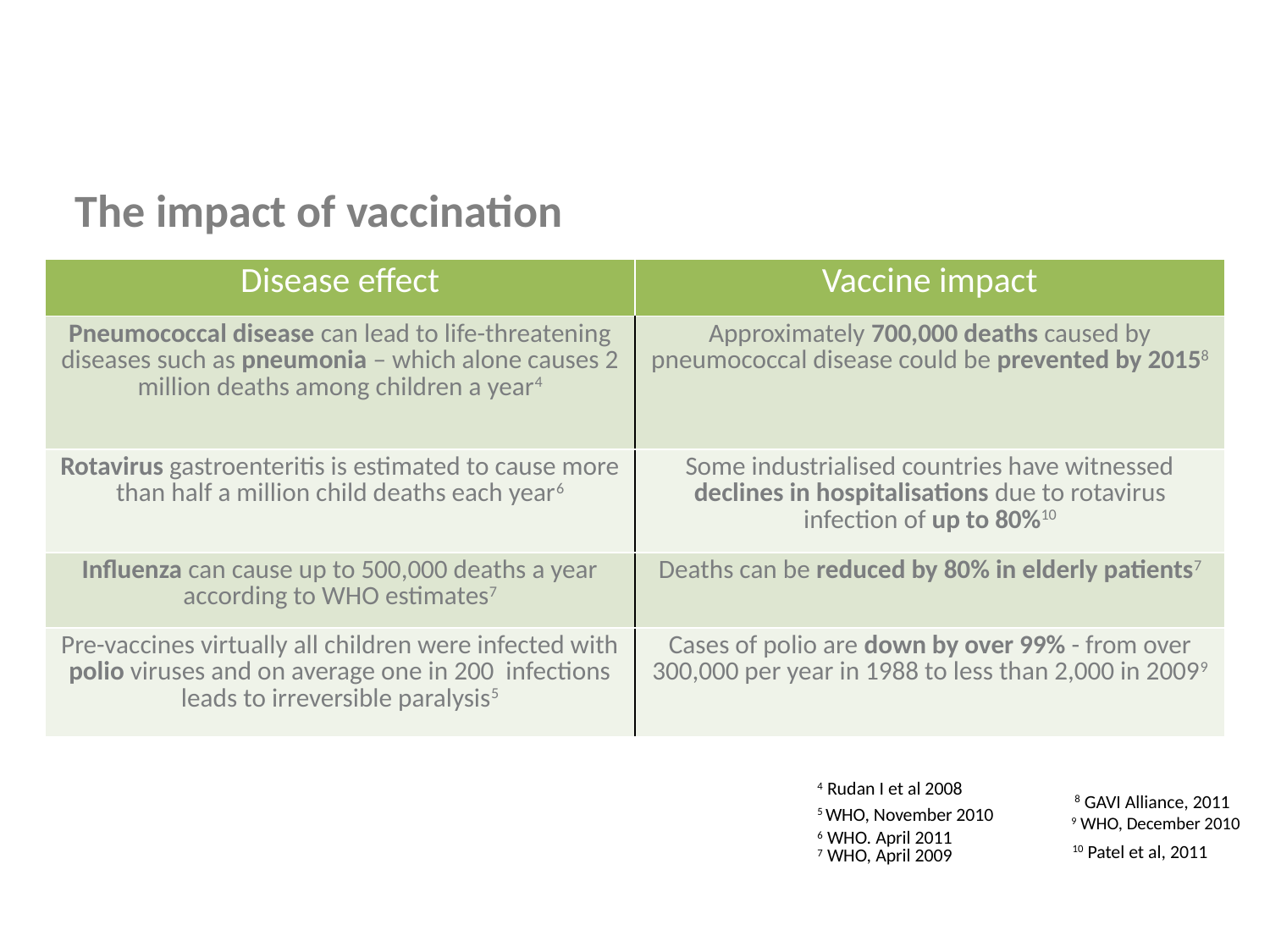

The impact of vaccination

| Disease effect | Vaccine impact |
| --- | --- |
| Pneumococcal disease can lead to life-threatening diseases such as pneumonia – which alone causes 2 million deaths among children a year4 | Approximately 700,000 deaths caused by pneumococcal disease could be prevented by 20158 |
| Rotavirus gastroenteritis is estimated to cause more than half a million child deaths each year6 | Some industrialised countries have witnessed declines in hospitalisations due to rotavirus infection of up to 80%10 |
| Influenza can cause up to 500,000 deaths a year according to WHO estimates7 | Deaths can be reduced by 80% in elderly patients7 |
| Pre-vaccines virtually all children were infected with polio viruses and on average one in 200 infections leads to irreversible paralysis5 | Cases of polio are down by over 99% - from over 300,000 per year in 1988 to less than 2,000 in 20099 |
4 Rudan I et al 2008
8 GAVI Alliance, 2011
5 WHO, November 2010
9 WHO, December 2010
6 WHO. April 2011
10 Patel et al, 2011
7 WHO, April 2009